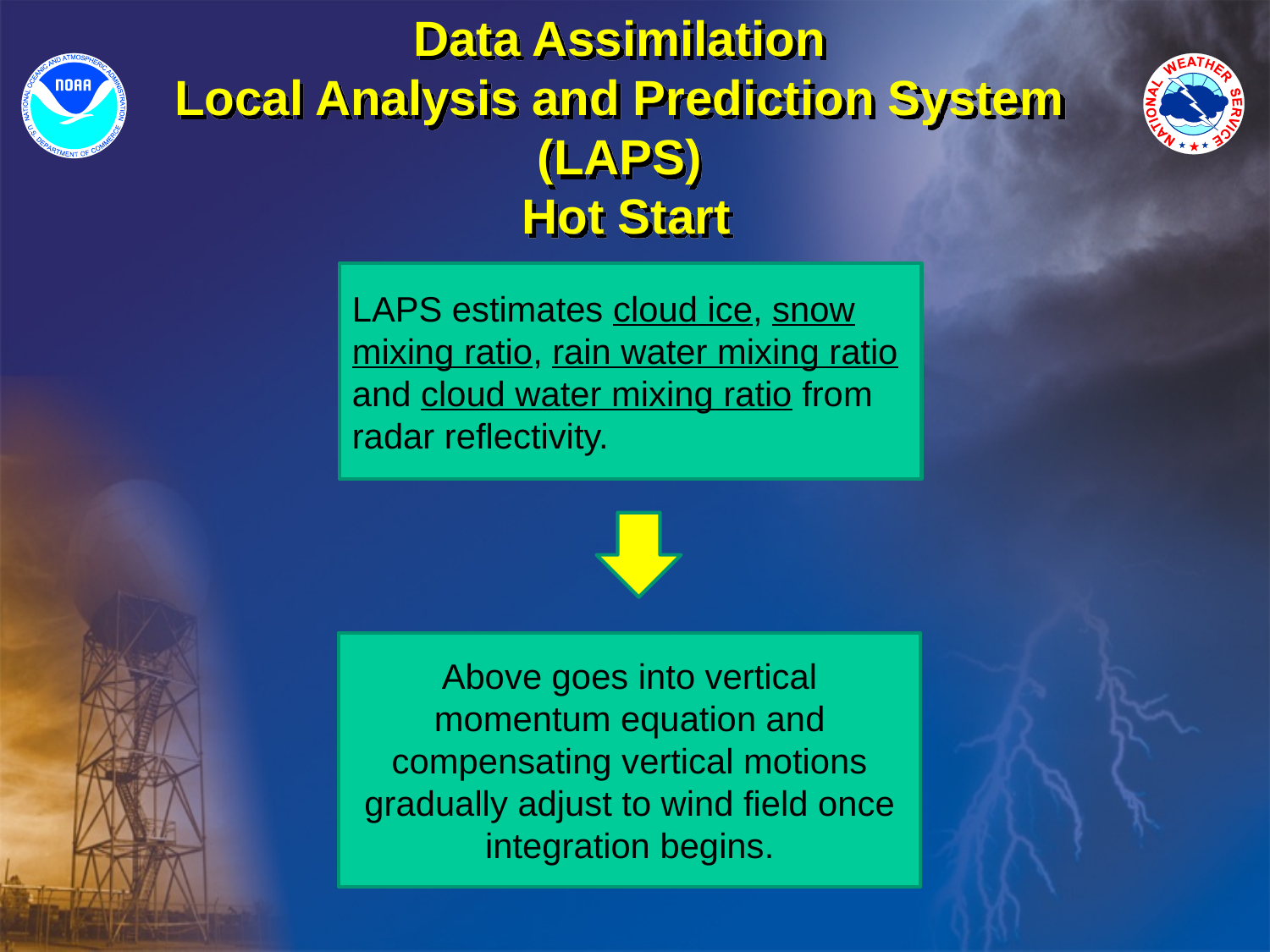

# Data Assimilation Local Analysis and Prediction System (LAPS) Hot Start
LAPS estimates cloud ice, snow mixing ratio, rain water mixing ratio and cloud water mixing ratio from radar reflectivity.

Above goes into vertical momentum equation and compensating vertical motions gradually adjust to wind field once integration begins.